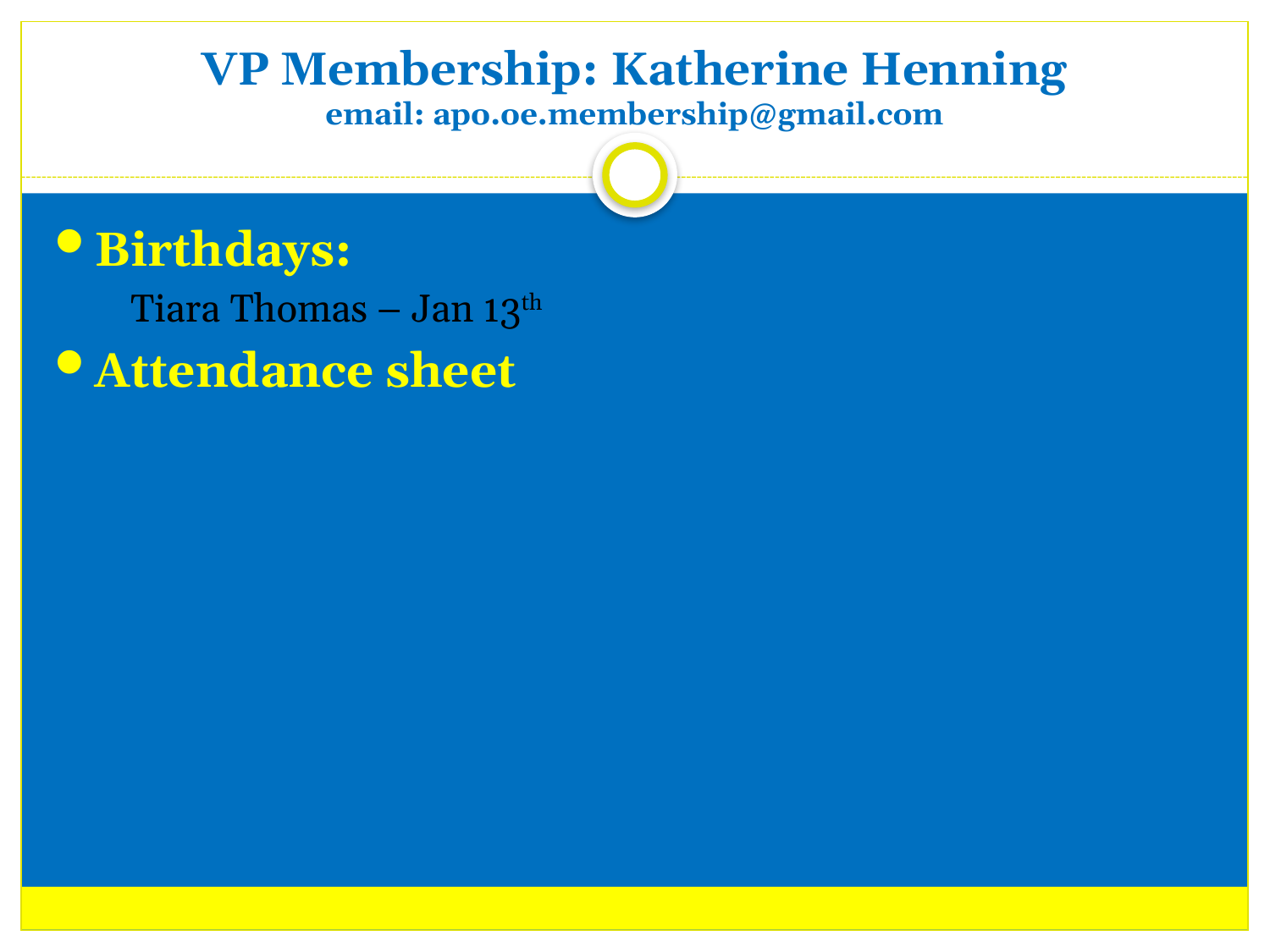

# VP Membership: Katherine Henning email: apo.oe.membership@gmail.com
Birthdays:
Tiara Thomas – Jan 13th
Attendance sheet